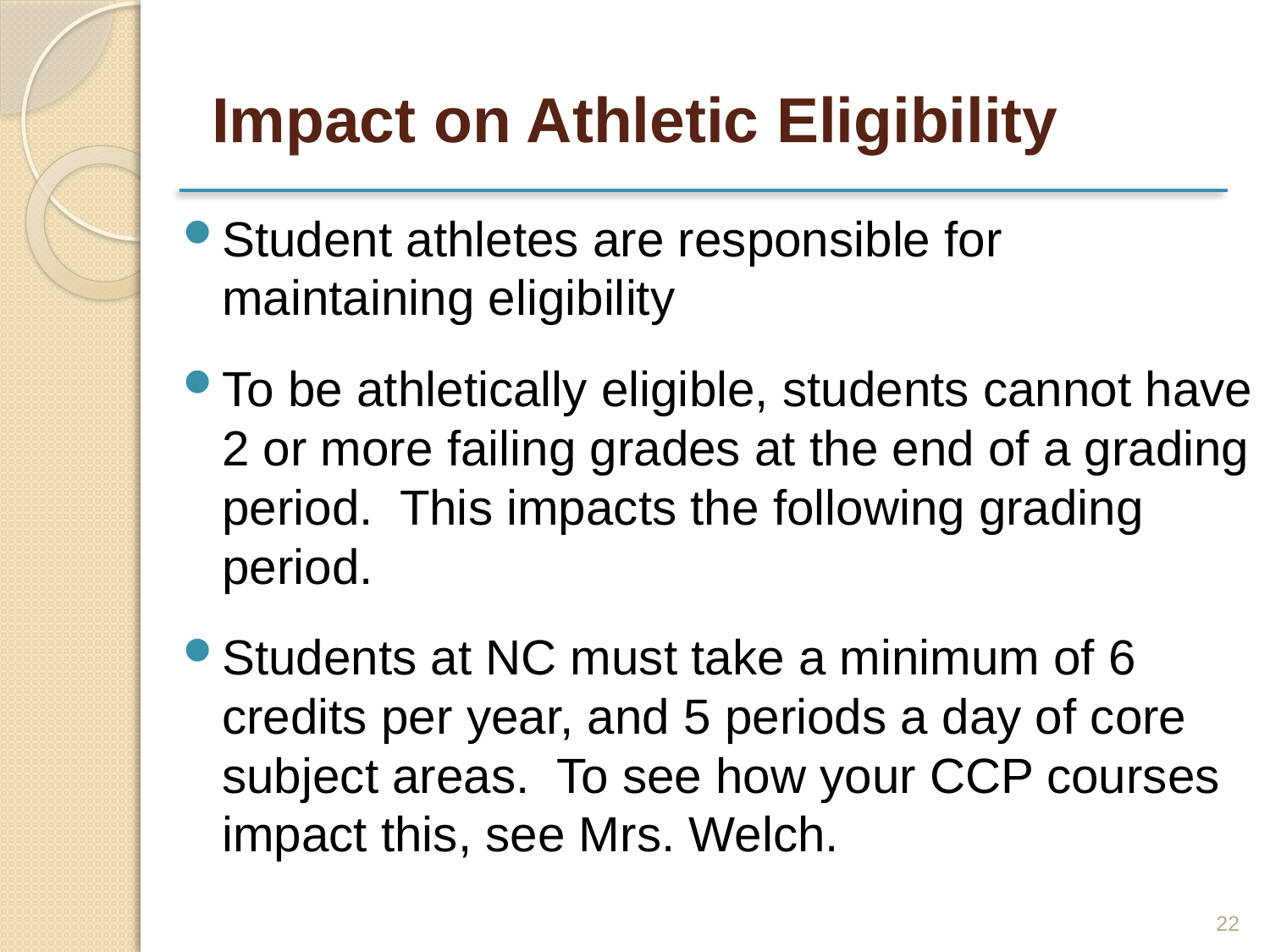

# Impact on Athletic Eligibility
Student athletes are responsible for maintaining eligibility
To be athletically eligible, students cannot have 2 or more failing grades at the end of a grading period.  This impacts the following grading period.
Students at NC must take a minimum of 6 credits per year, and 5 periods a day of core subject areas.  To see how your CCP courses impact this, see Mrs. Welch.
22